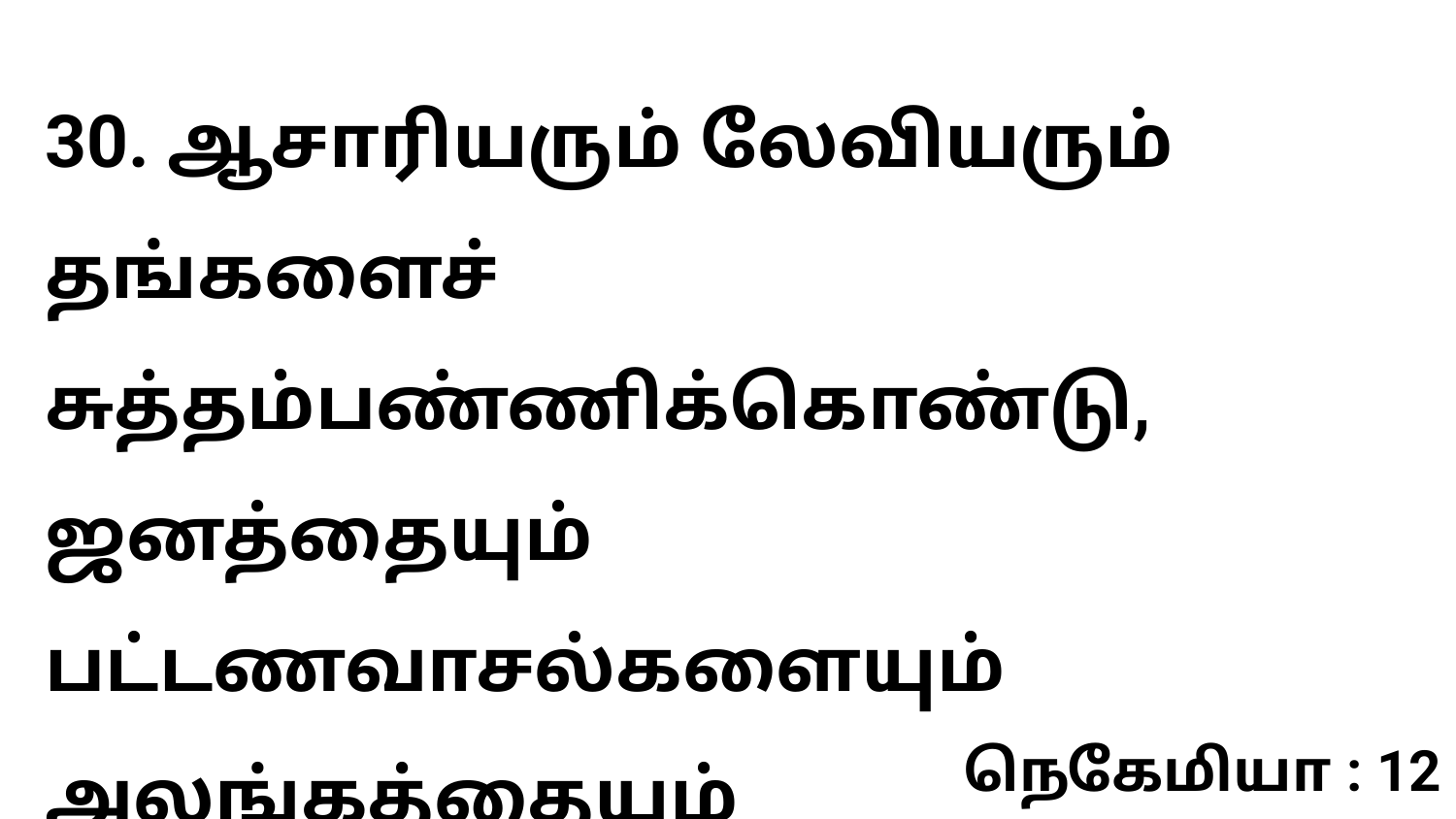

30. ஆசாரியரும் லேவியரும் தங்களைச் சுத்தம்பண்ணிக்கொண்டு, ஜனத்தையும் பட்டணவாசல்களையும் அலங்கத்தையும்
நெகேமியா : 12